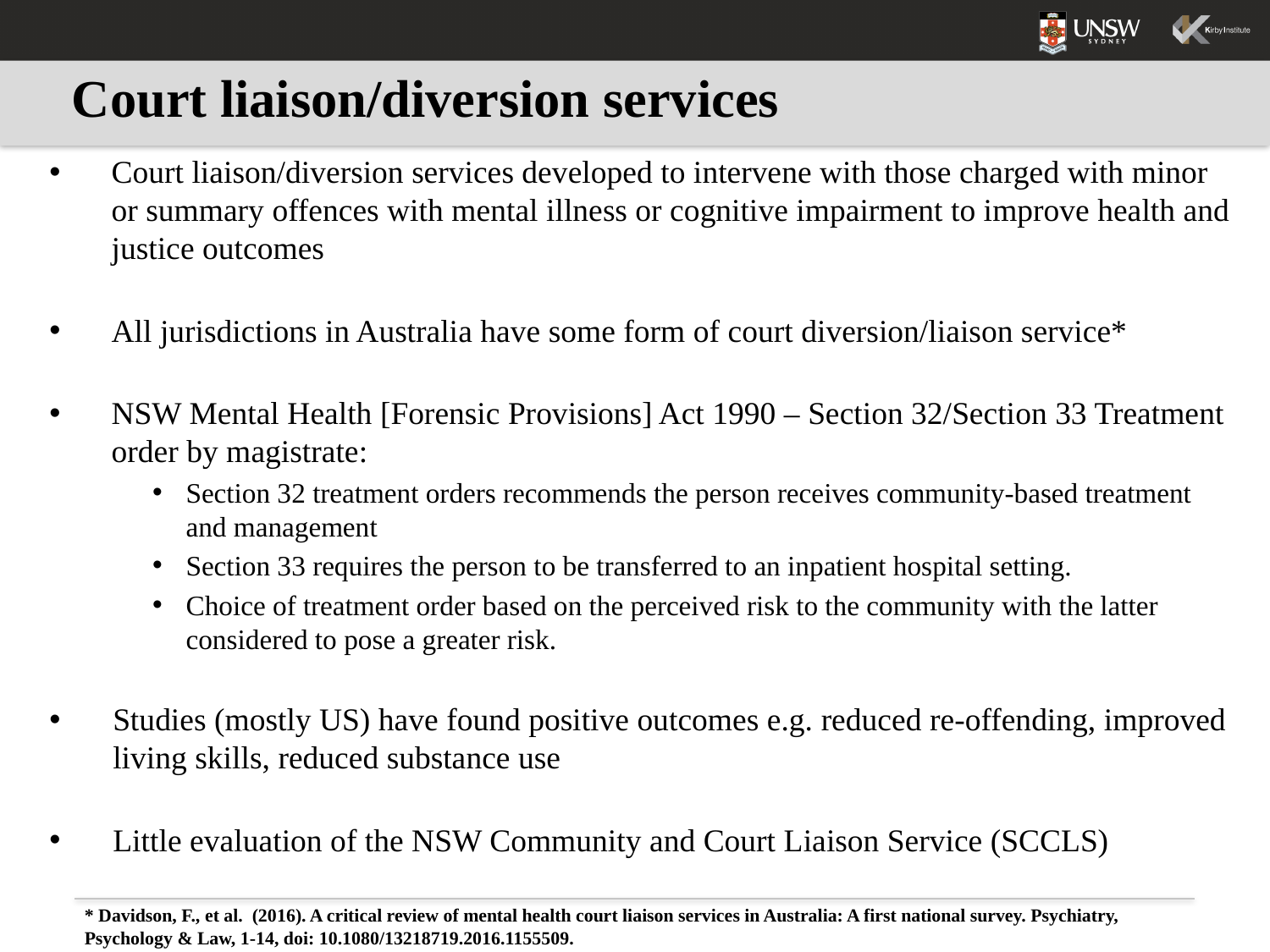

# Court liaison/diversion services
Court liaison/diversion services developed to intervene with those charged with minor or summary offences with mental illness or cognitive impairment to improve health and justice outcomes

All jurisdictions in Australia have some form of court diversion/liaison service*

NSW Mental Health [Forensic Provisions] Act 1990 – Section 32/Section 33 Treatment order by magistrate:
Section 32 treatment orders recommends the person receives community-based treatment and management
Section 33 requires the person to be transferred to an inpatient hospital setting.
Choice of treatment order based on the perceived risk to the community with the latter considered to pose a greater risk.

Studies (mostly US) have found positive outcomes e.g. reduced re-offending, improved living skills, reduced substance use

Little evaluation of the NSW Community and Court Liaison Service (SCCLS)

* Davidson, F., et al.  (2016). A critical review of mental health court liaison services in Australia: A first national survey. Psychiatry, Psychology & Law, 1-14, doi: 10.1080/13218719.2016.1155509.